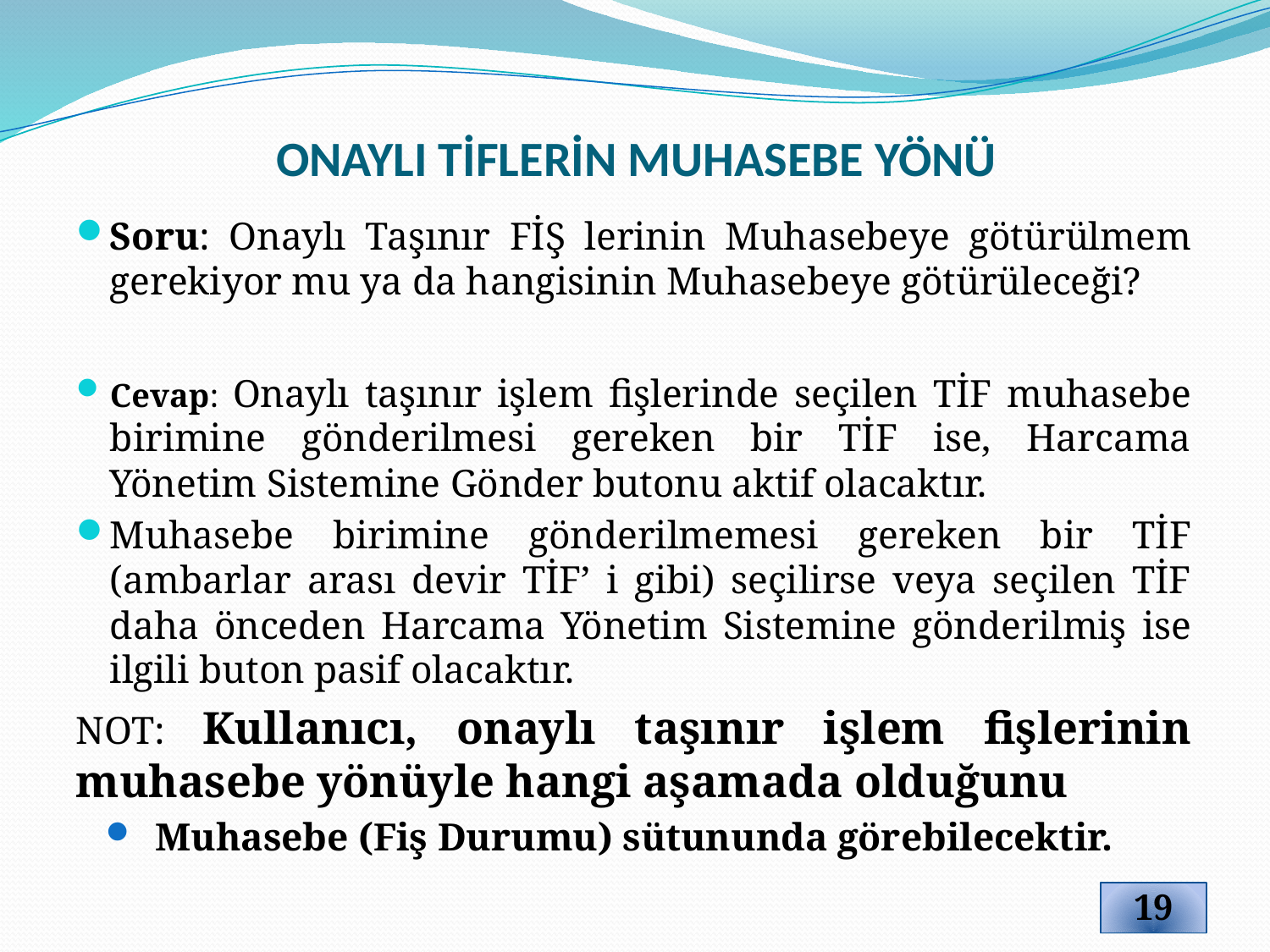

# ONAYLI TİFLERİN MUHASEBE YÖNÜ
Soru: Onaylı Taşınır FİŞ lerinin Muhasebeye götürülmem gerekiyor mu ya da hangisinin Muhasebeye götürüleceği?

Cevap: Onaylı taşınır işlem fişlerinde seçilen TİF muhasebe birimine gönderilmesi gereken bir TİF ise, Harcama Yönetim Sistemine Gönder butonu aktif olacaktır.
Muhasebe birimine gönderilmemesi gereken bir TİF (ambarlar arası devir TİF’ i gibi) seçilirse veya seçilen TİF daha önceden Harcama Yönetim Sistemine gönderilmiş ise ilgili buton pasif olacaktır.
NOT: Kullanıcı, onaylı taşınır işlem fişlerinin muhasebe yönüyle hangi aşamada olduğunu
Muhasebe (Fiş Durumu) sütununda görebilecektir.
19